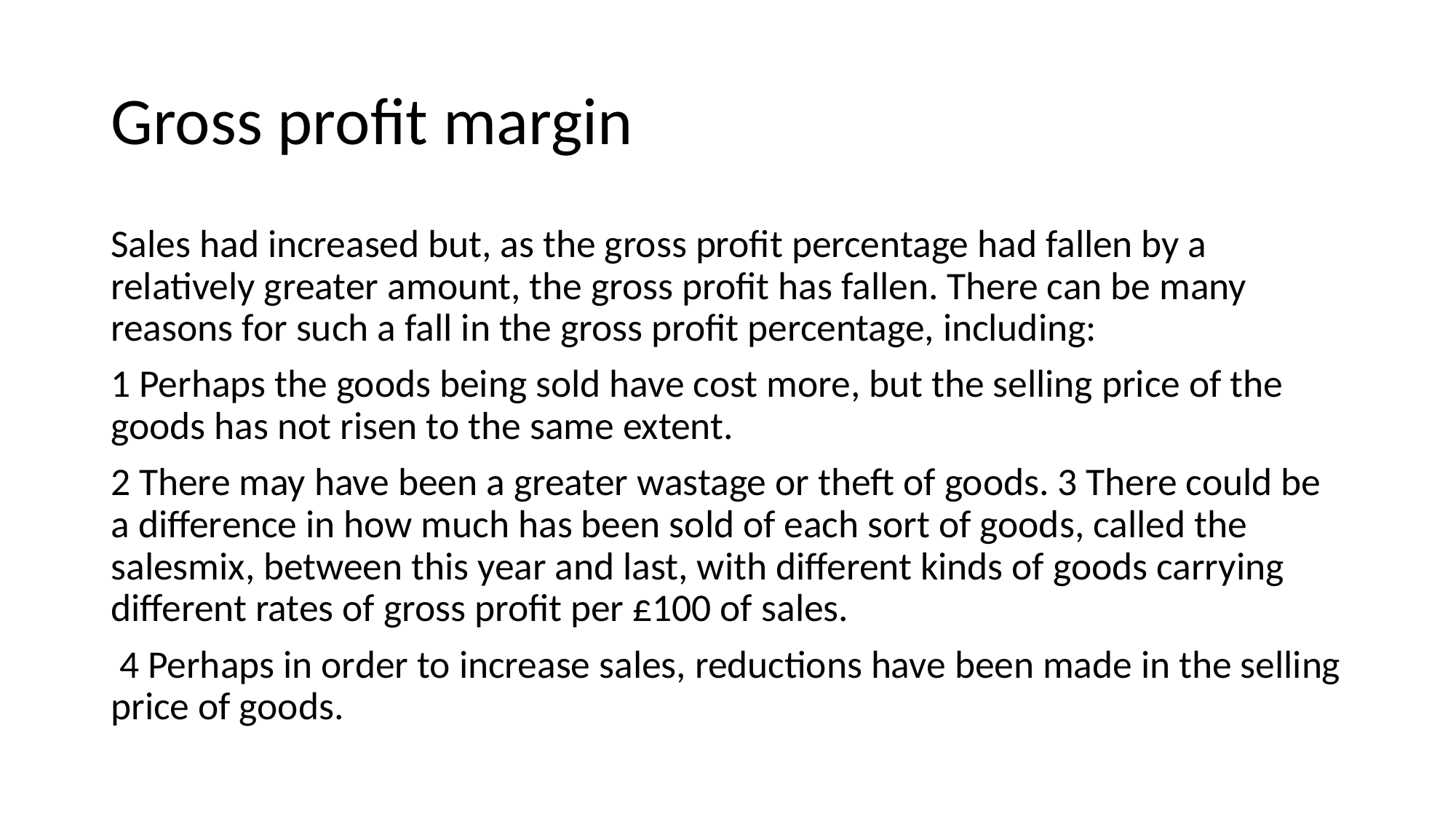

# Gross profit margin
Sales had increased but, as the gross proﬁt percentage had fallen by a relatively greater amount, the gross proﬁt has fallen. There can be many reasons for such a fall in the gross proﬁt percentage, including:
1 Perhaps the goods being sold have cost more, but the selling price of the goods has not risen to the same extent.
2 There may have been a greater wastage or theft of goods. 3 There could be a difference in how much has been sold of each sort of goods, called the salesmix, between this year and last, with different kinds of goods carrying different rates of gross proﬁt per £100 of sales.
 4 Perhaps in order to increase sales, reductions have been made in the selling price of goods.